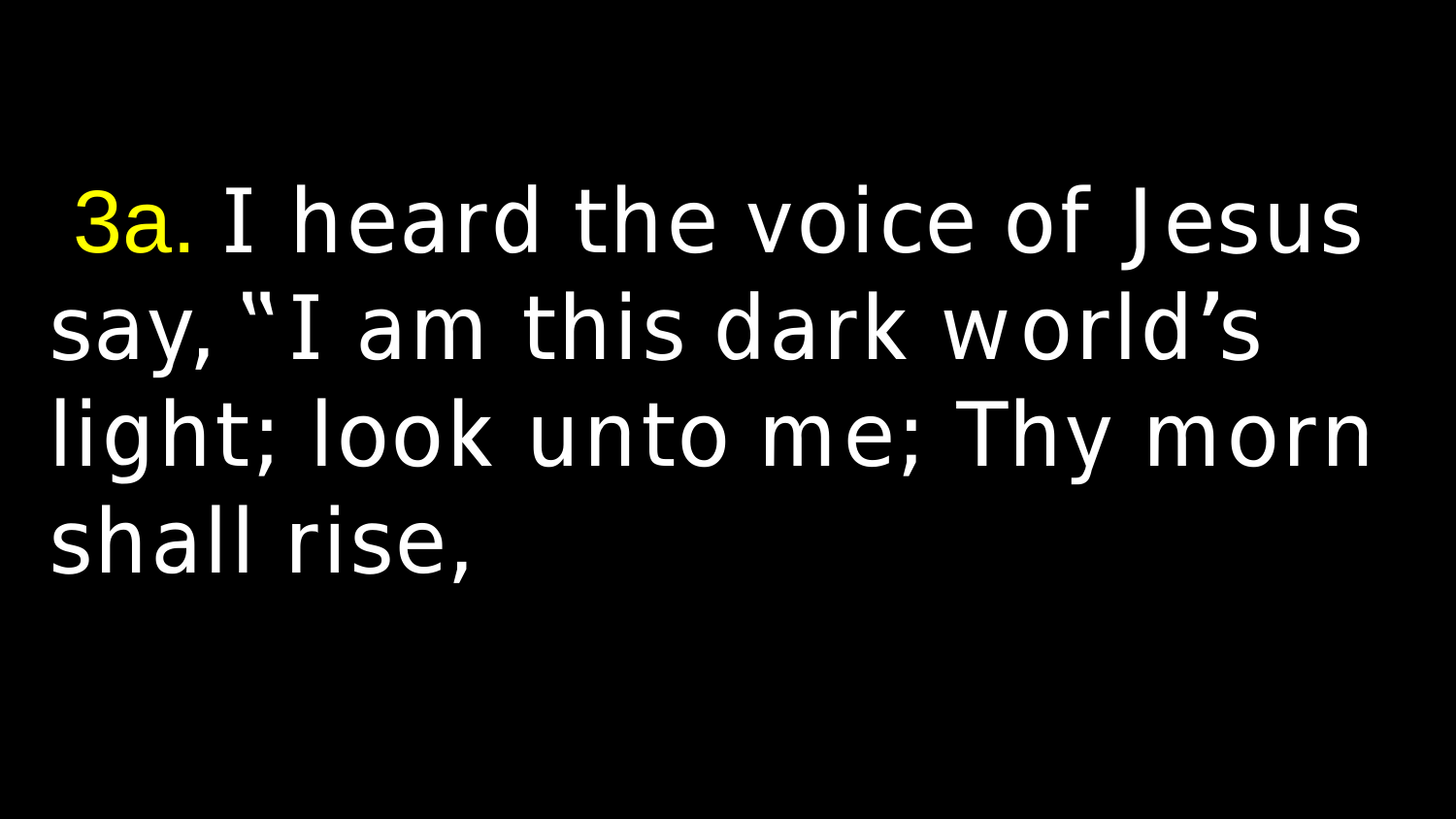

3a. I heard the voice of Jesus say, “I am this dark world’s light; look unto me; Thy morn shall rise,